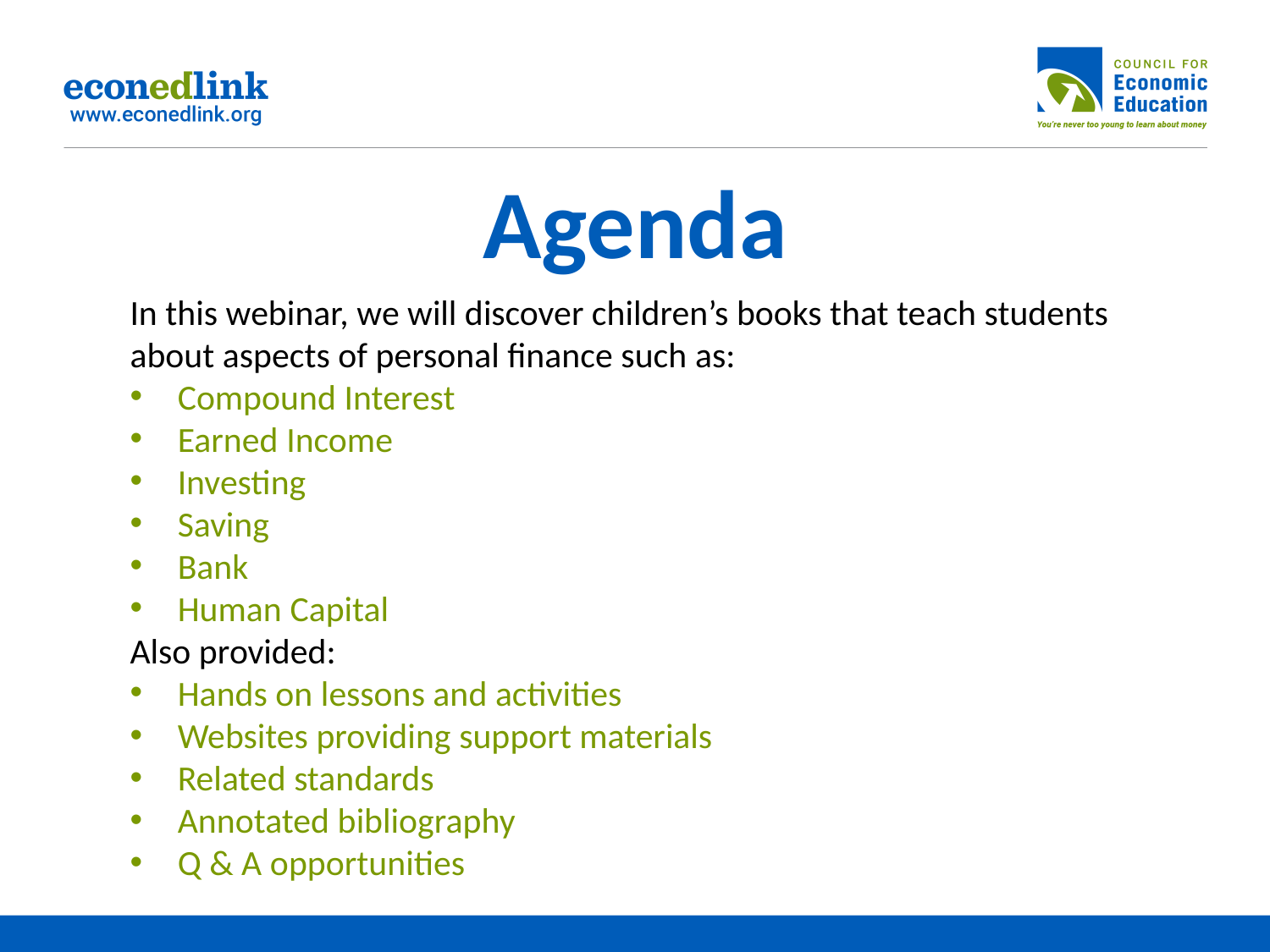

# Agenda
In this webinar, we will discover children’s books that teach students about aspects of personal finance such as:
Compound Interest
Earned Income
Investing
Saving
Bank
Human Capital
Also provided:
Hands on lessons and activities
Websites providing support materials
Related standards
Annotated bibliography
Q & A opportunities